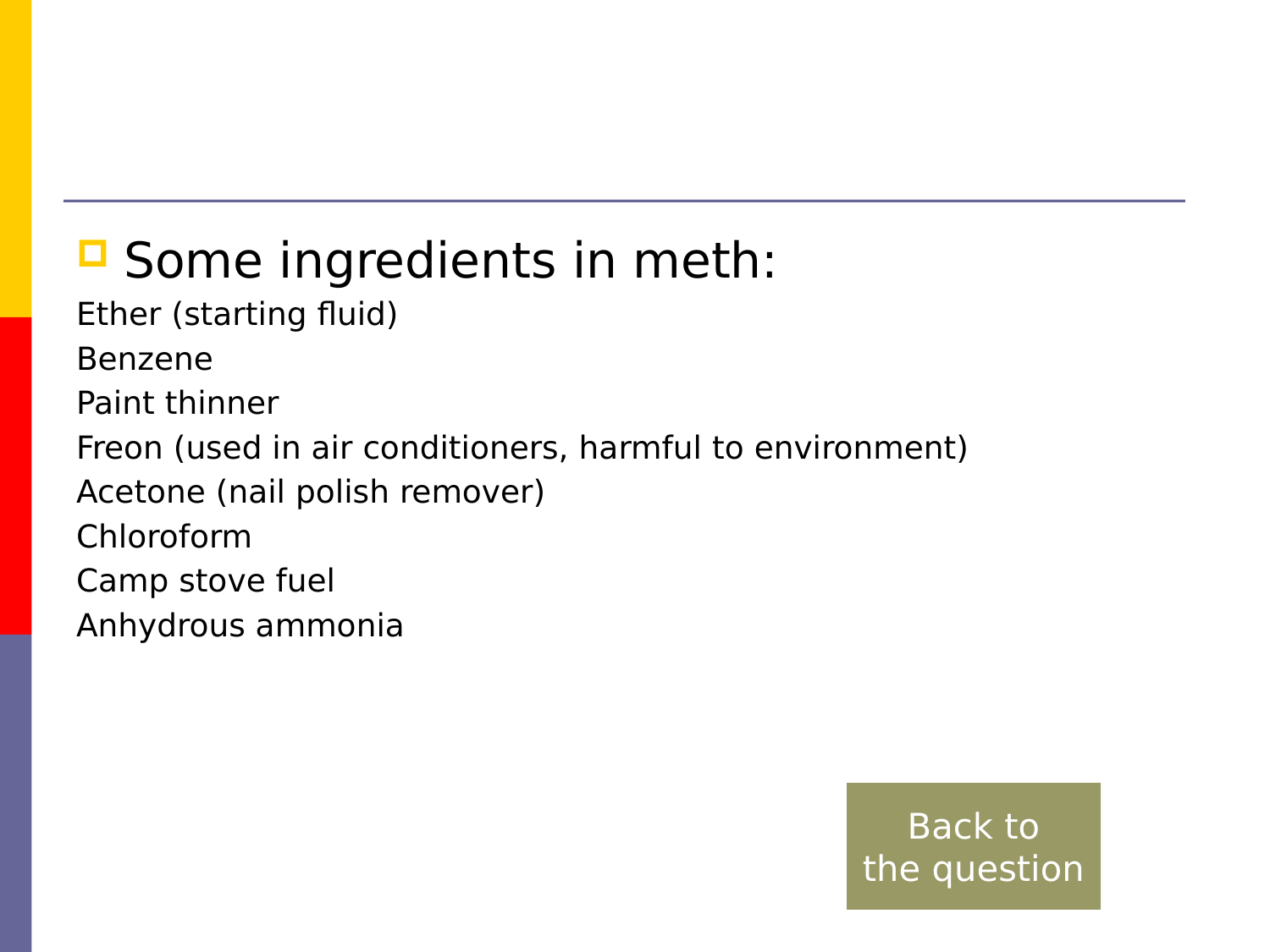

#
Some ingredients in meth:
Ether (starting fluid)
Benzene
Paint thinner
Freon (used in air conditioners, harmful to environment)
Acetone (nail polish remover)
Chloroform
Camp stove fuel
Anhydrous ammonia
Back to
the question